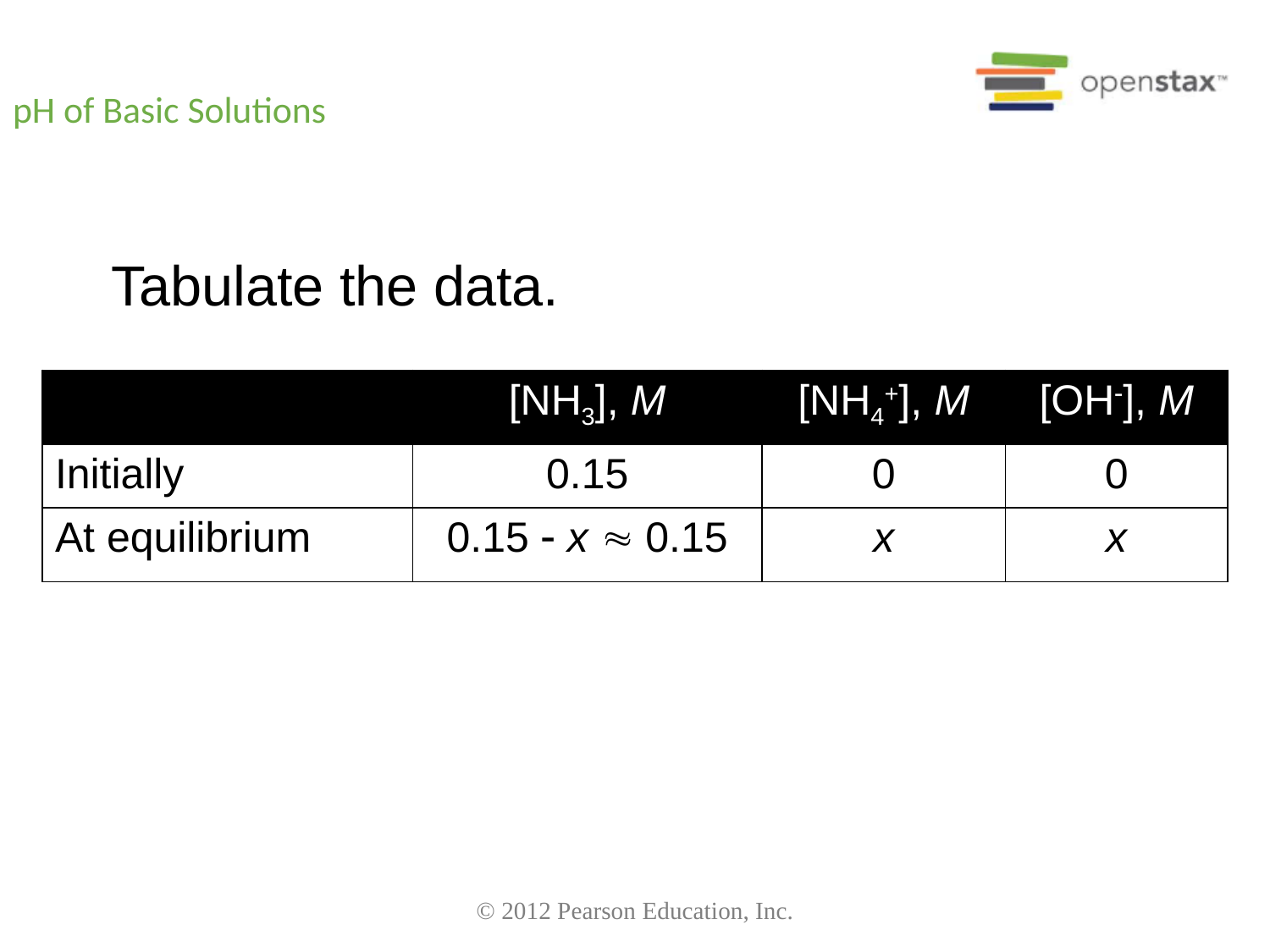

# pH of Basic Solutions
Tabulate the data.
|  | [NH3], M | [NH4+], M | [OH−], M |
| --- | --- | --- | --- |
| Initially | 0.15 | 0 | 0 |
| At equilibrium | 0.15 − x ≈ 0.15 | x | x |
© 2012 Pearson Education, Inc.